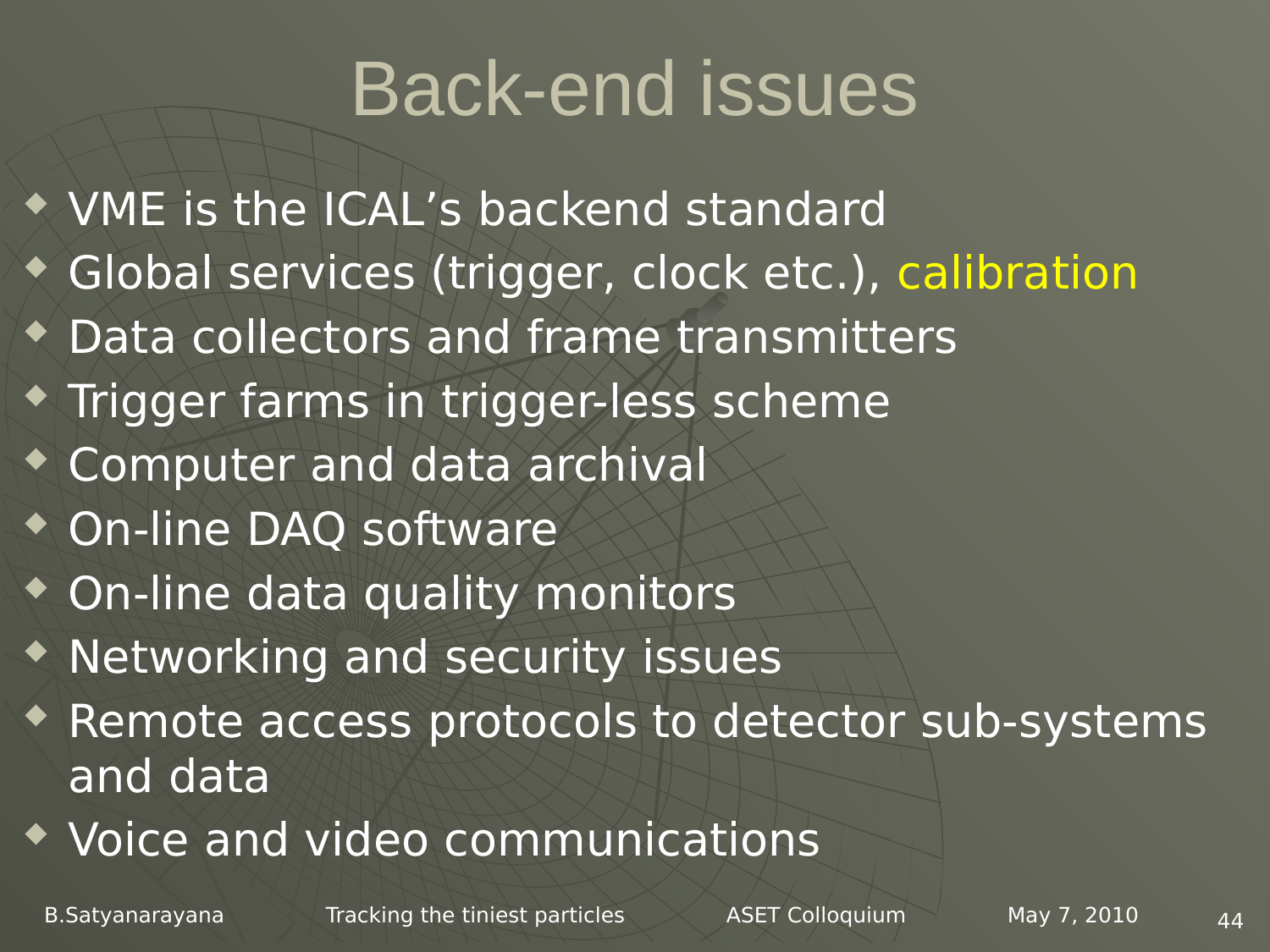

# Back-end issues
VME is the ICAL’s backend standard
Global services (trigger, clock etc.), calibration
Data collectors and frame transmitters
Trigger farms in trigger-less scheme
Computer and data archival
On-line DAQ software
On-line data quality monitors
Networking and security issues
Remote access protocols to detector sub-systems and data
Voice and video communications

B.Satyanarayana               Tracking the tiniest particles               ASET Colloquium               May 7, 2010
44